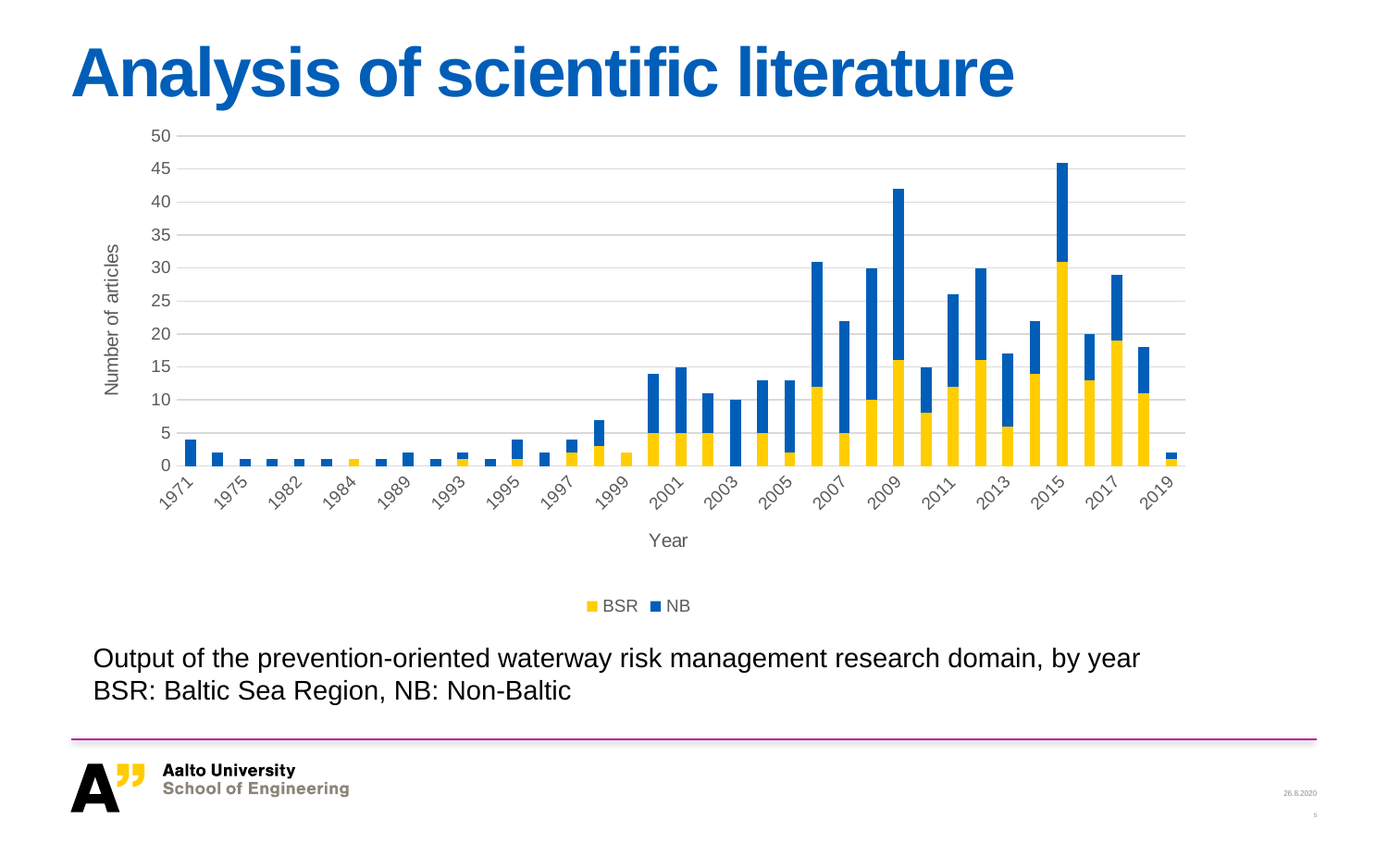

# Analysis of scientific literature

### Chart

| Category | BSR | NB |
|---|---|---|
| 1971 | 0.0 | 4.0 |
| 1974 | 0.0 | 2.0 |
| 1975 | 0.0 | 1.0 |
| 1978 | 0.0 | 1.0 |
| 1982 | 0.0 | 1.0 |
| 1983 | 0.0 | 1.0 |
| 1984 | 1.0 | 0.0 |
| 1986 | 0.0 | 1.0 |
| 1989 | 0.0 | 2.0 |
| 1990 | 0.0 | 1.0 |
| 1993 | 1.0 | 1.0 |
| 1994 | 0.0 | 1.0 |
| 1995 | 1.0 | 3.0 |
| 1996 | 0.0 | 2.0 |
| 1997 | 2.0 | 2.0 |
| 1998 | 3.0 | 4.0 |
| 1999 | 2.0 | 0.0 |
| 2000 | 5.0 | 9.0 |
| 2001 | 5.0 | 10.0 |
| 2002 | 5.0 | 6.0 |
| 2003 | 0.0 | 10.0 |
| 2004 | 5.0 | 8.0 |
| 2005 | 2.0 | 11.0 |
| 2006 | 12.0 | 19.0 |
| 2007 | 5.0 | 17.0 |
| 2008 | 10.0 | 20.0 |
| 2009 | 16.0 | 26.0 |
| 2010 | 8.0 | 7.0 |
| 2011 | 12.0 | 14.0 |
| 2012 | 16.0 | 14.0 |
| 2013 | 6.0 | 11.0 |
| 2014 | 14.0 | 8.0 |
| 2015 | 31.0 | 15.0 |
| 2016 | 13.0 | 7.0 |
| 2017 | 19.0 | 10.0 |
| 2018 | 11.0 | 7.0 |
| 2019 | 1.0 | 1.0 |
Output of the prevention-oriented waterway risk management research domain, by year
BSR: Baltic Sea Region, NB: Non-Baltic
26.8.2020
5